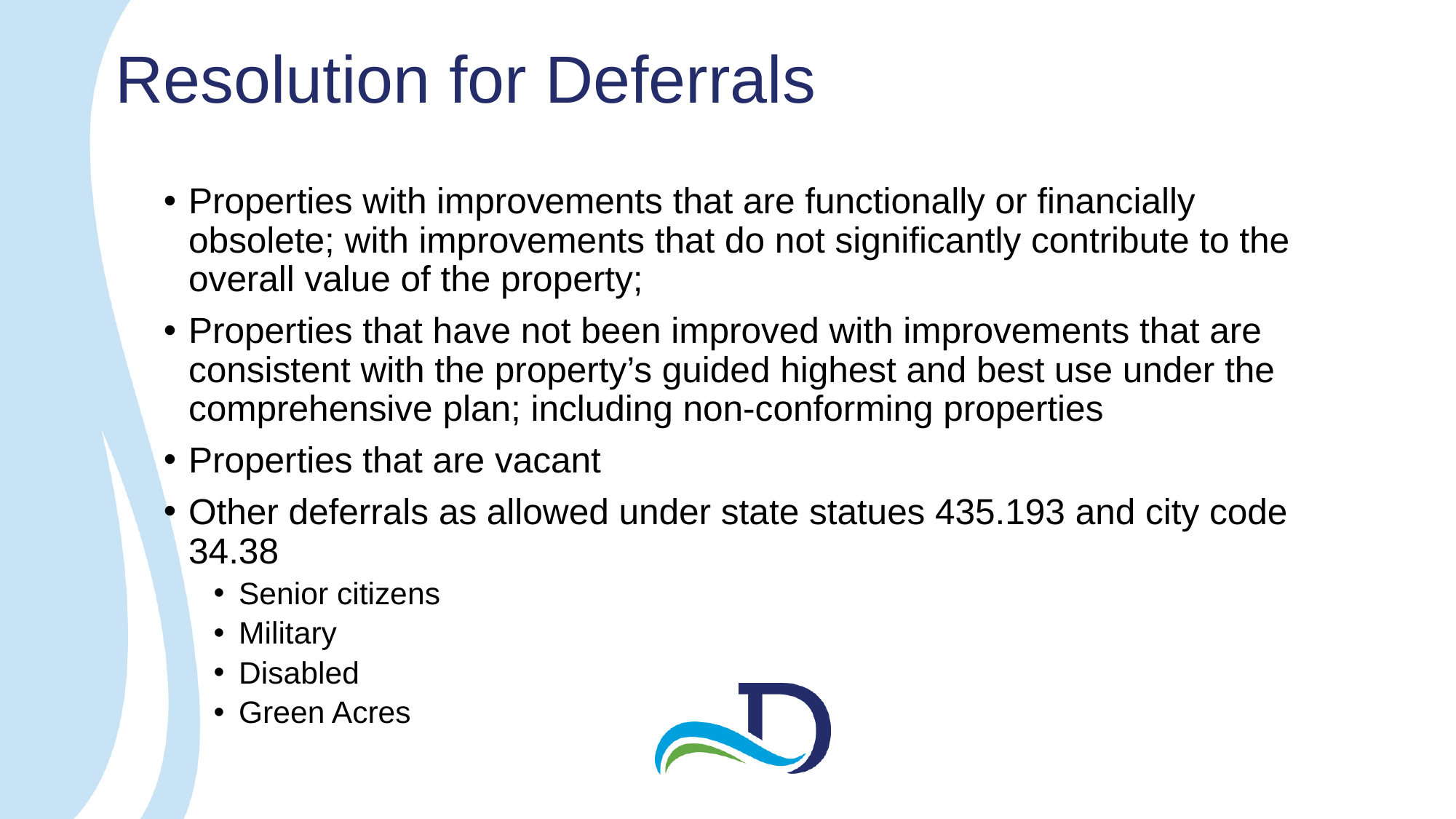

# Resolution for Deferrals
Properties with improvements that are functionally or financially obsolete; with improvements that do not significantly contribute to the overall value of the property;
Properties that have not been improved with improvements that are consistent with the property’s guided highest and best use under the comprehensive plan; including non-conforming properties
Properties that are vacant
Other deferrals as allowed under state statues 435.193 and city code 34.38
Senior citizens
Military
Disabled
Green Acres